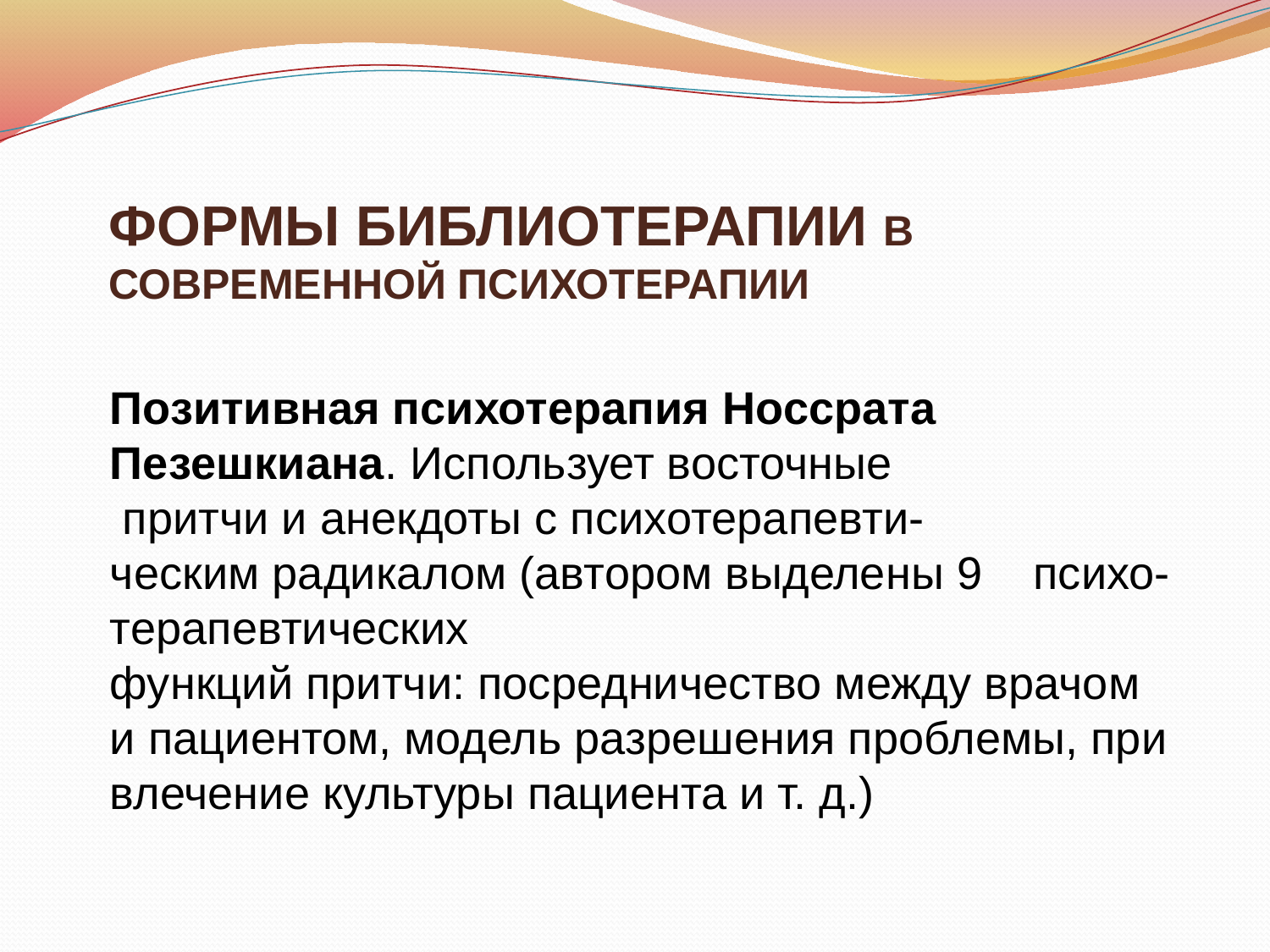

# ФОРМЫ БИБЛИОТЕРАПИИ В СОВРЕМЕННОЙ ПСИХОТЕРАПИИ
                                                                   Позитивная психотерапия Носсрата Пезешкиана. Использует восточные  притчи и анекдоты с психотерапевти- ческим радикалом (автором выделены 9    психо-терапевтических функций притчи: посредничество между врачом и пациентом, модель разрешения проблемы, привлечение культуры пациента и т. д.)